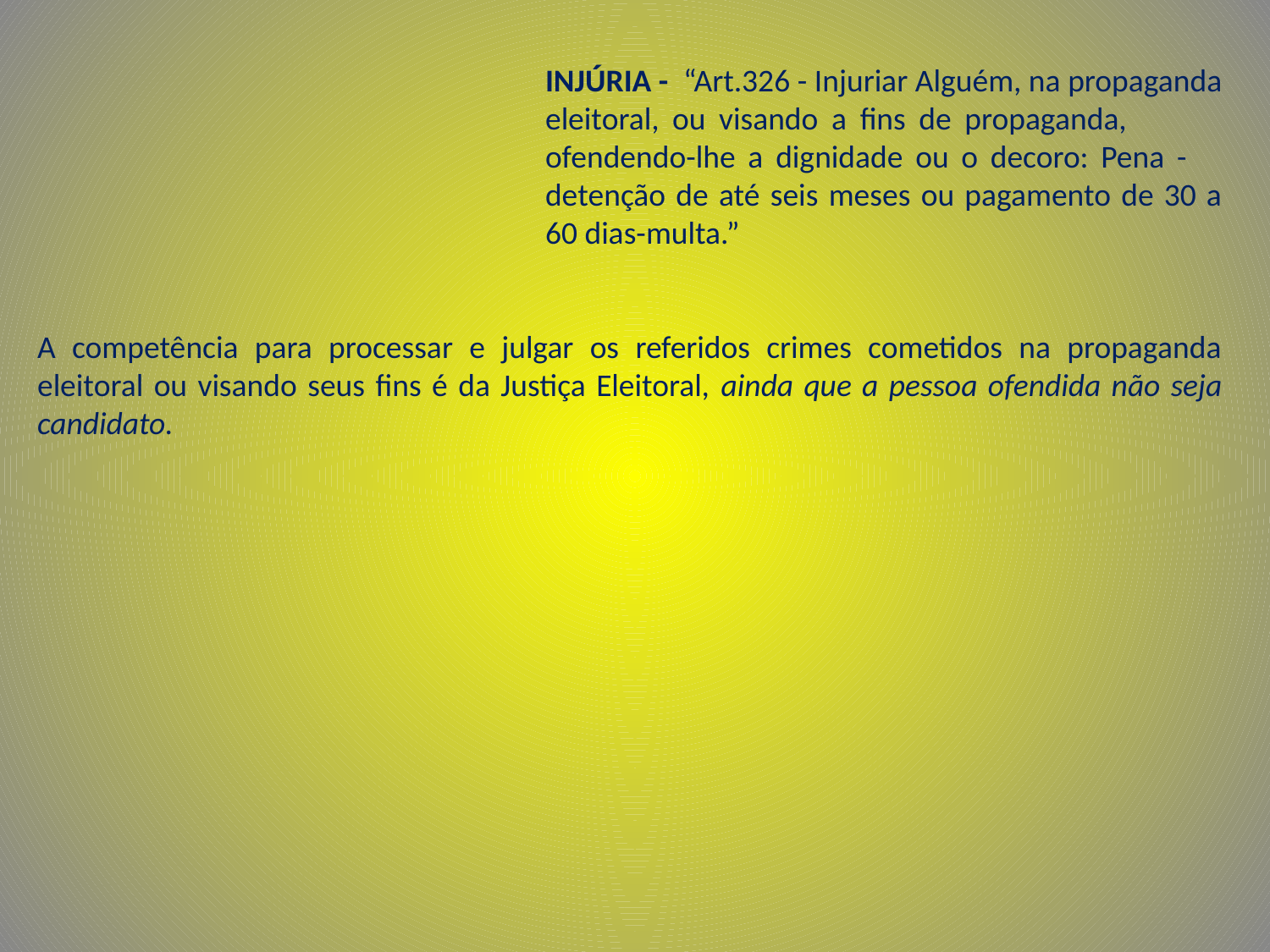

INJÚRIA -  “Art.326 - Injuriar Alguém, na propaganda 				eleitoral, ou visando a fins de propaganda, 					ofendendo-lhe a dignidade ou o decoro: Pena - 					detenção de até seis meses ou pagamento de 30 a 				60 dias-multa.”

A competência para processar e julgar os referidos crimes cometidos na propaganda eleitoral ou visando seus fins é da Justiça Eleitoral, ainda que a pessoa ofendida não seja candidato.